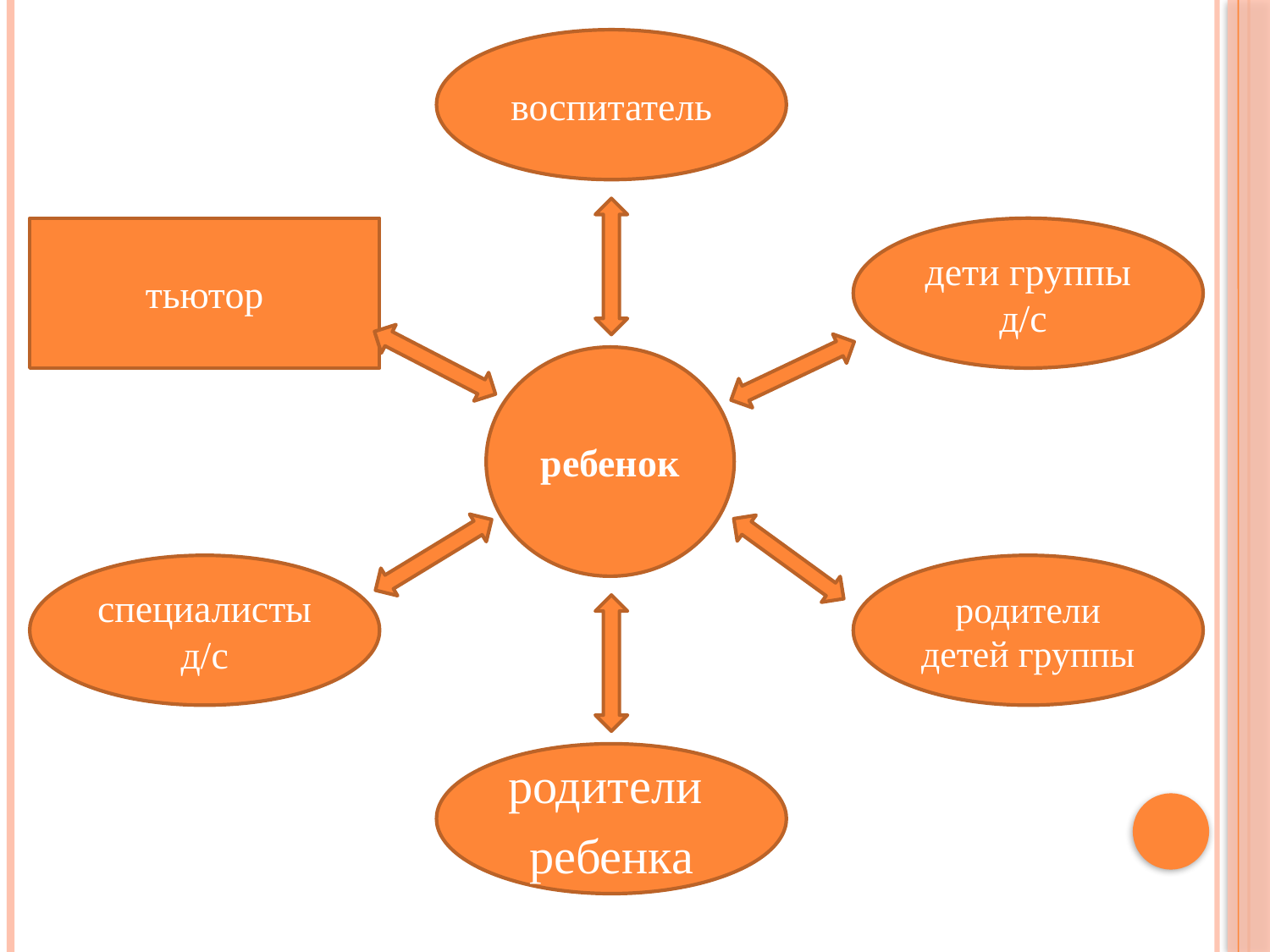

воспитатель
тьютор
дети группы д/с

ребенок

специалисты д/с
родители детей группы

родители
ребенка